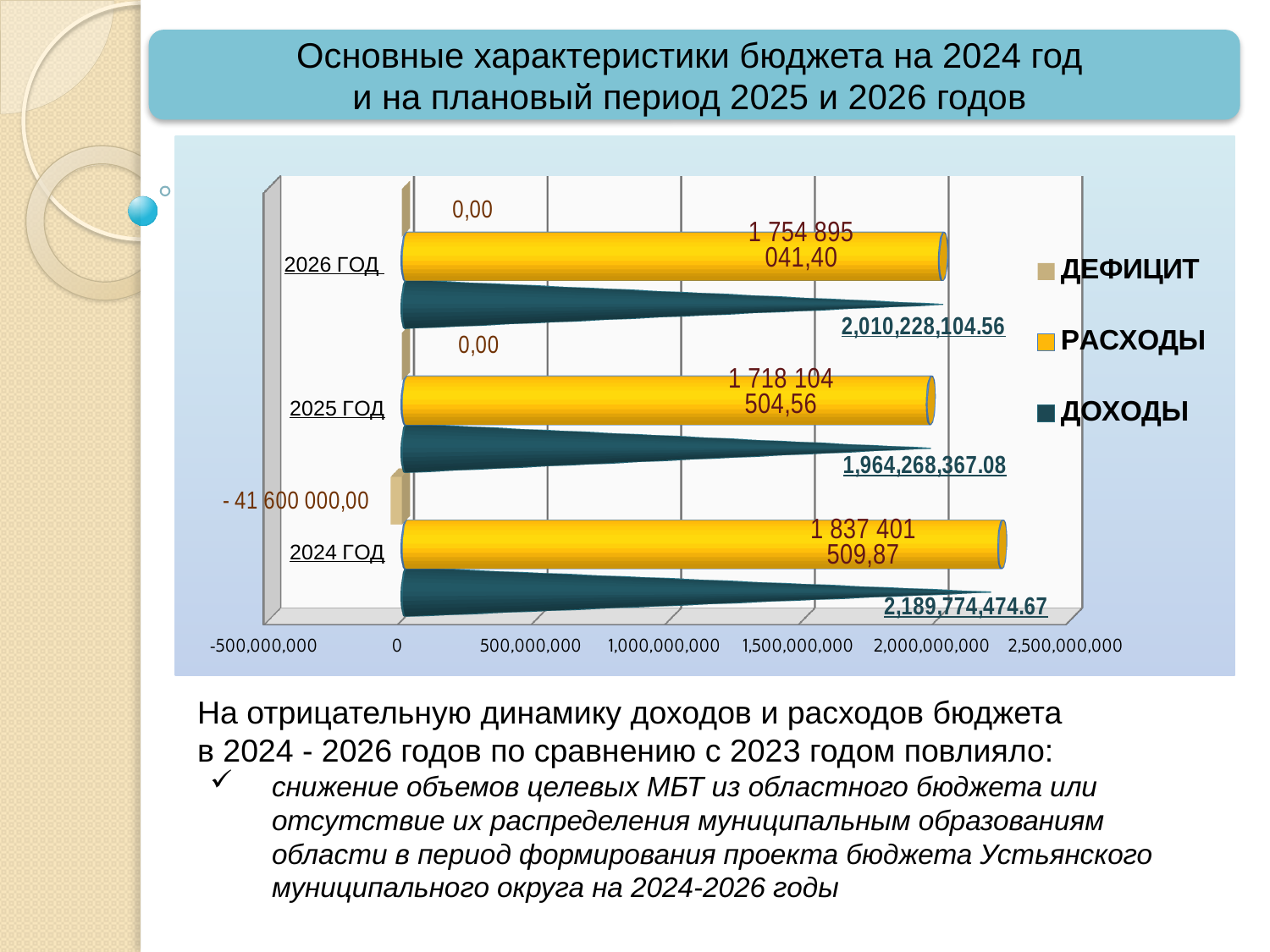

Основные характеристики бюджета на 2024 год
и на плановый период 2025 и 2026 годов

[unsupported chart]

На отрицательную динамику доходов и расходов бюджета
в 2024 - 2026 годов по сравнению с 2023 годом повлияло:
снижение объемов целевых МБТ из областного бюджета или отсутствие их распределения муниципальным образованиям области в период формирования проекта бюджета Устьянского муниципального округа на 2024-2026 годы